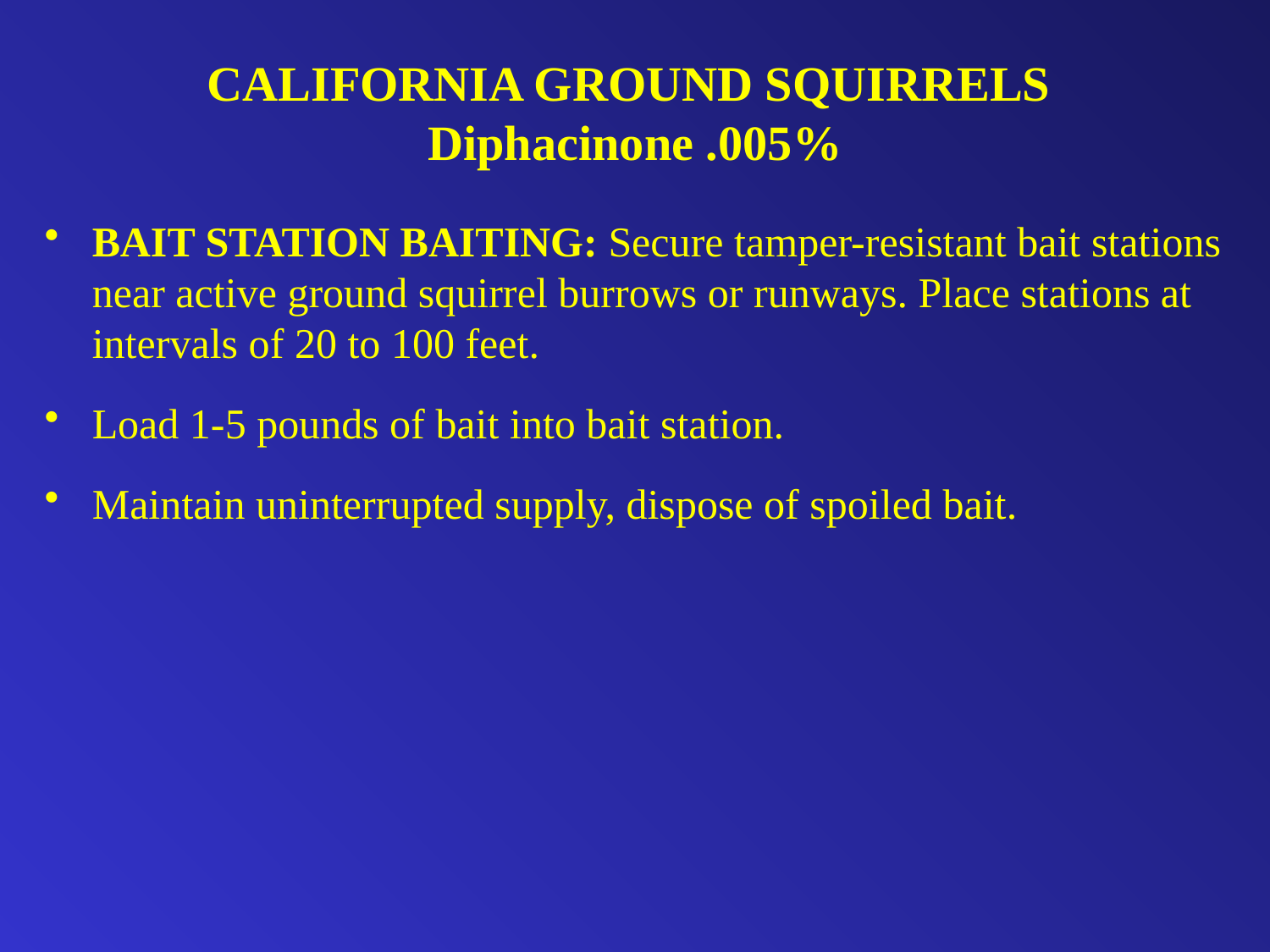

# CALIFORNIA GROUND SQUIRRELS Diphacinone .005%
BAIT STATION BAITING: Secure tamper-resistant bait stations near active ground squirrel burrows or runways. Place stations at intervals of 20 to 100 feet.
Load 1-5 pounds of bait into bait station.
Maintain uninterrupted supply, dispose of spoiled bait.